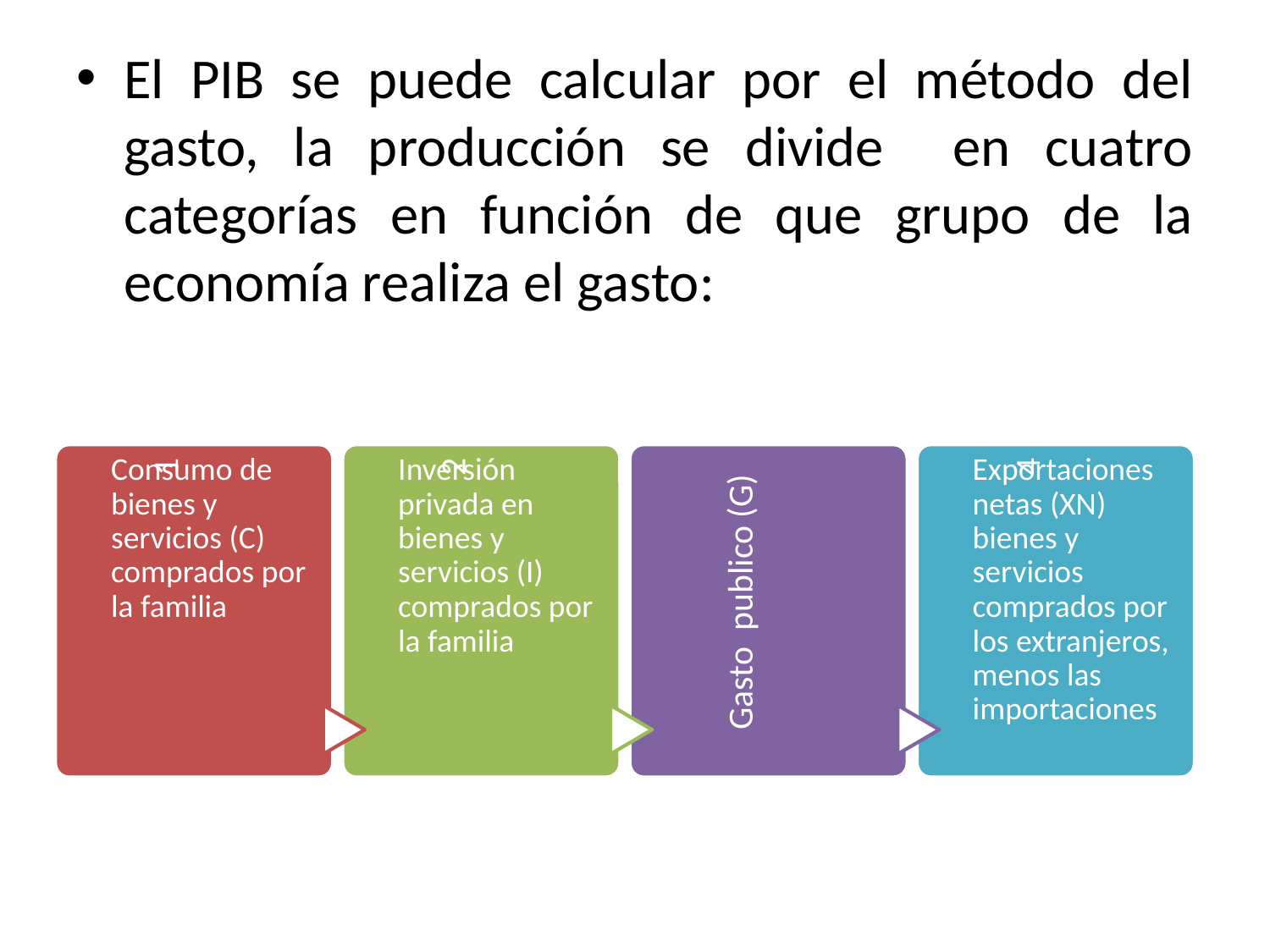

El PIB se puede calcular por el método del gasto, la producción se divide  en cuatro categorías en función de que grupo de la economía realiza el gasto:
1
Consumo de bienes y servicios (C) comprados por la familia
2
Inversión privada en bienes y servicios (I) comprados por la familia
Gasto  publico (G)
4
Exportaciones  netas (XN) bienes y servicios comprados por los extranjeros, menos las importaciones